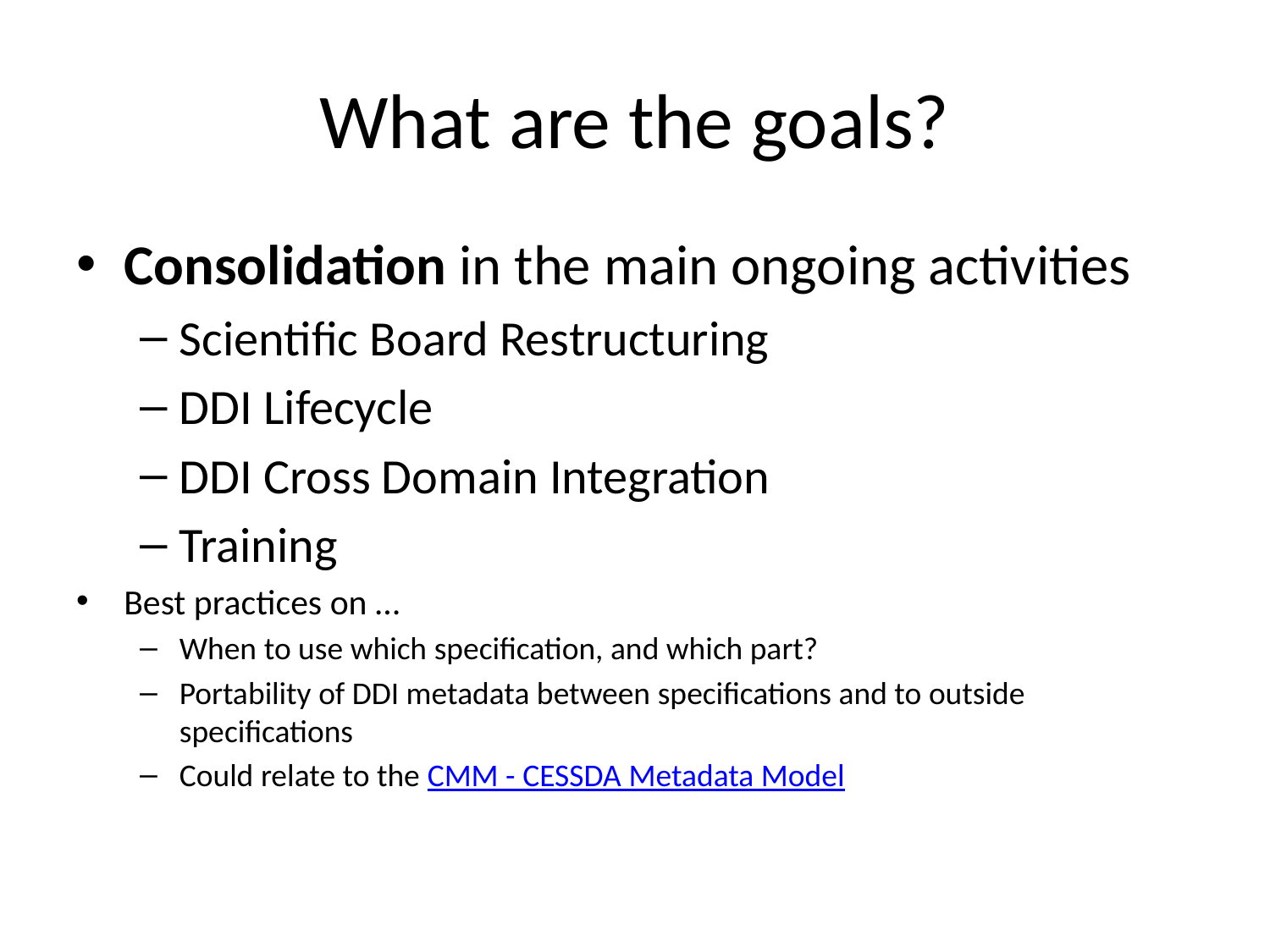

# What are the goals?
Consolidation in the main ongoing activities
Scientific Board Restructuring
DDI Lifecycle
DDI Cross Domain Integration
Training
Best practices on …
When to use which specification, and which part?
Portability of DDI metadata between specifications and to outside specifications
Could relate to the CMM - CESSDA Metadata Model